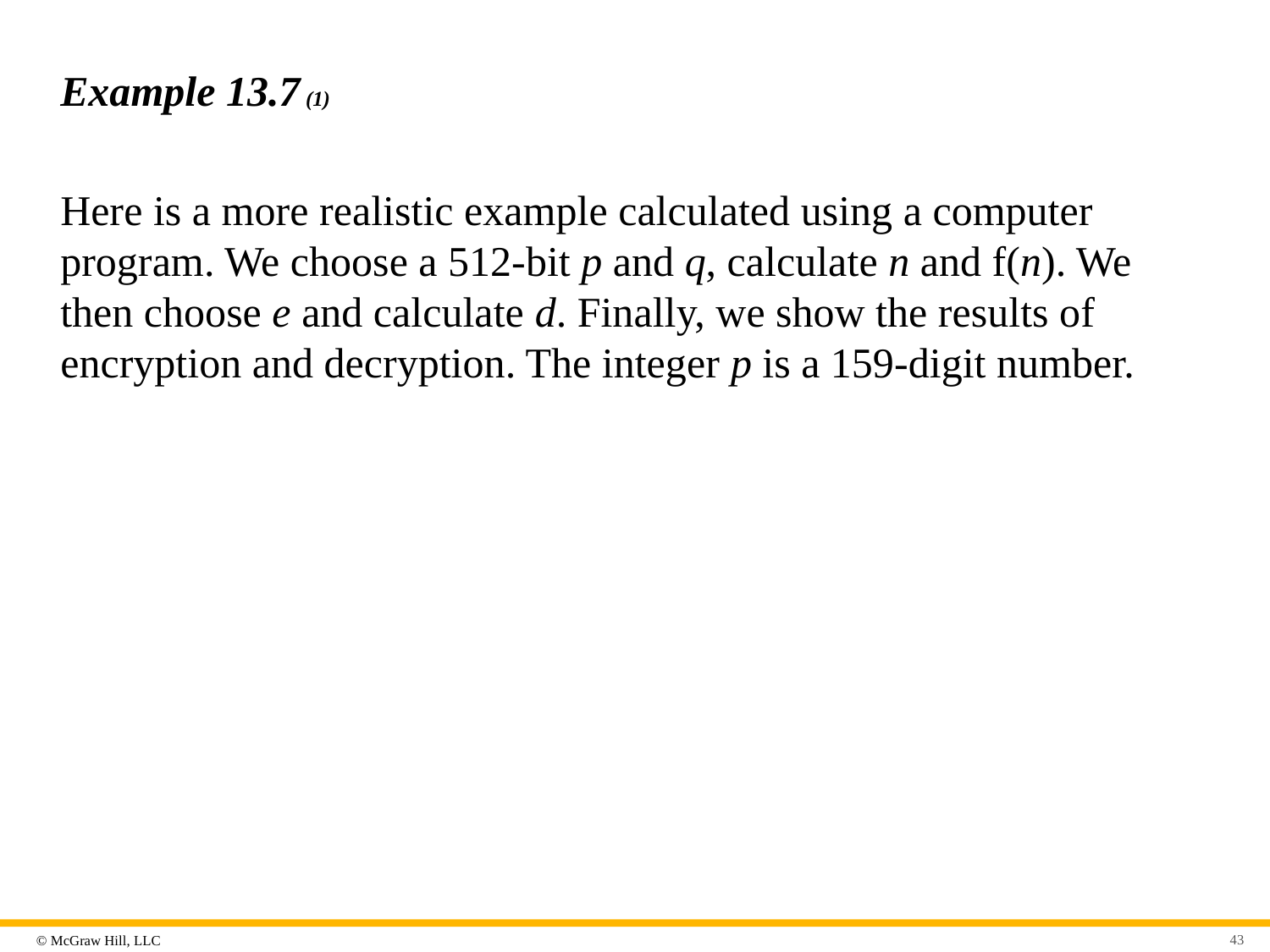

# Example 13.7 (1)
Here is a more realistic example calculated using a computer program. We choose a 512-bit p and q, calculate n and f(n). We then choose e and calculate d. Finally, we show the results of encryption and decryption. The integer p is a 159-digit number.
43